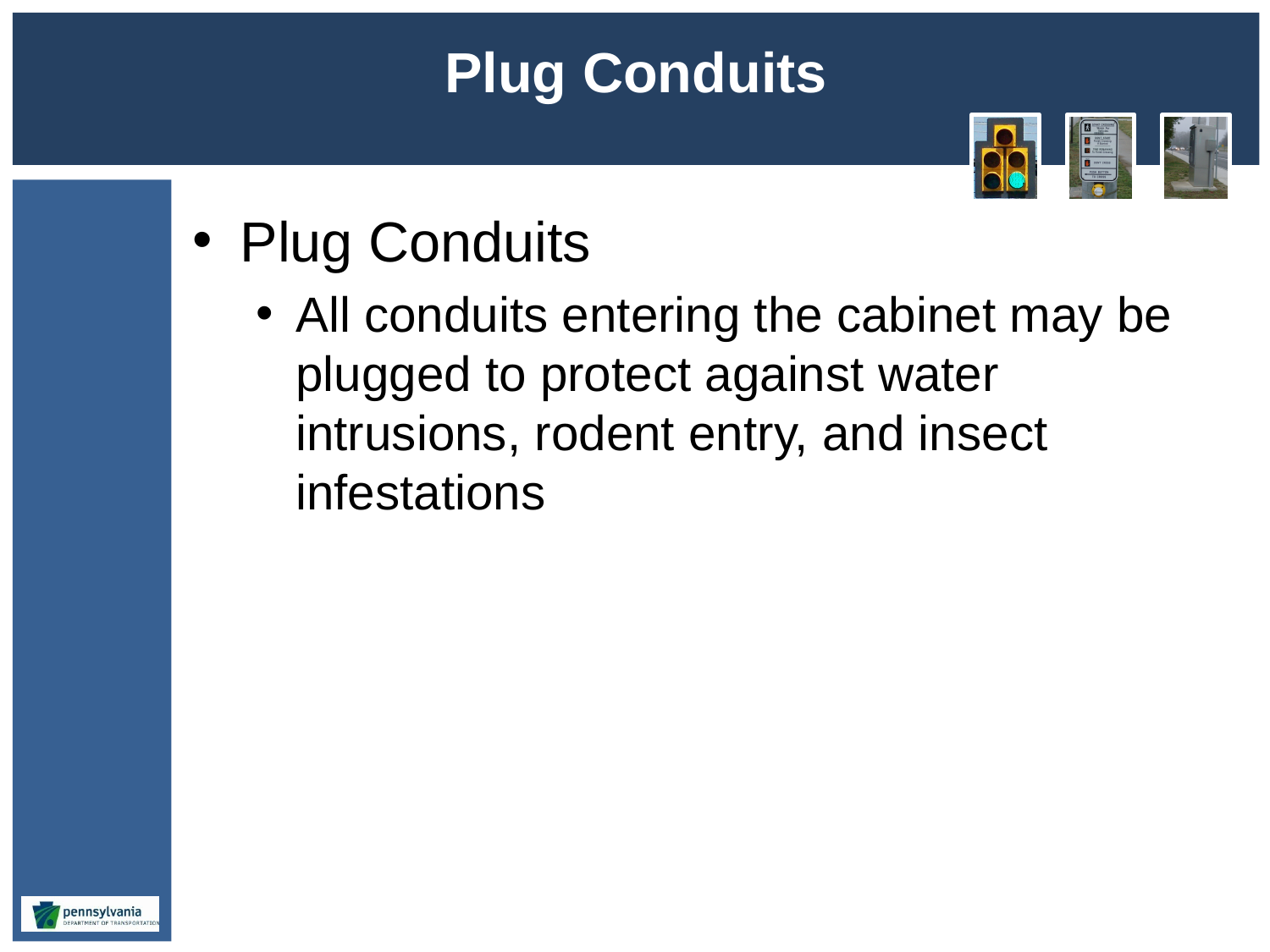

# Plug Conduits
Plug Conduits
All conduits entering the cabinet may be plugged to protect against water intrusions, rodent entry, and insect infestations